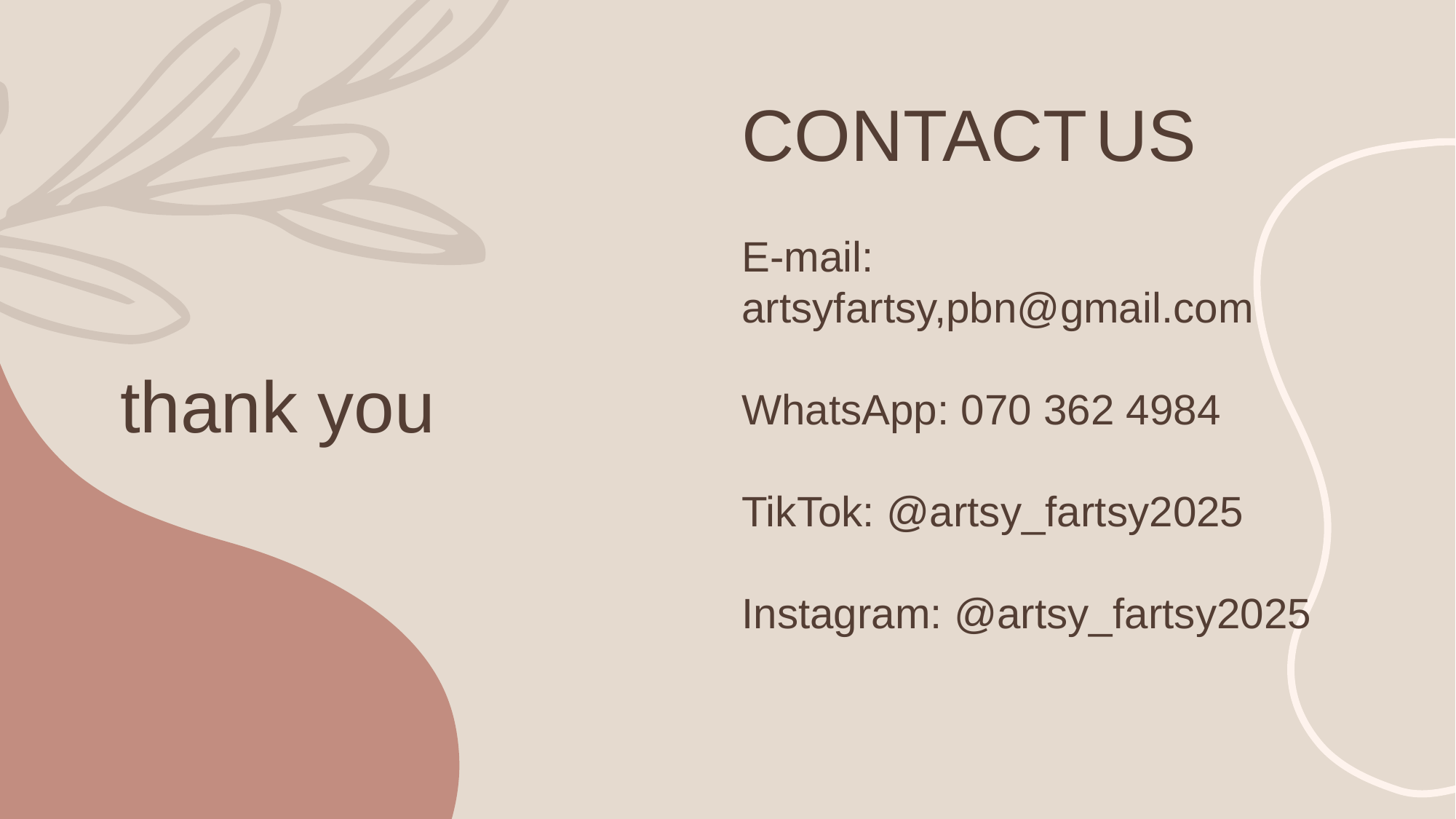

CONTACT US
# thank you
E-mail: artsyfartsy,pbn@gmail.com

WhatsApp: 070 362 4984

TikTok: @artsy_fartsy2025

Instagram: @artsy_fartsy2025